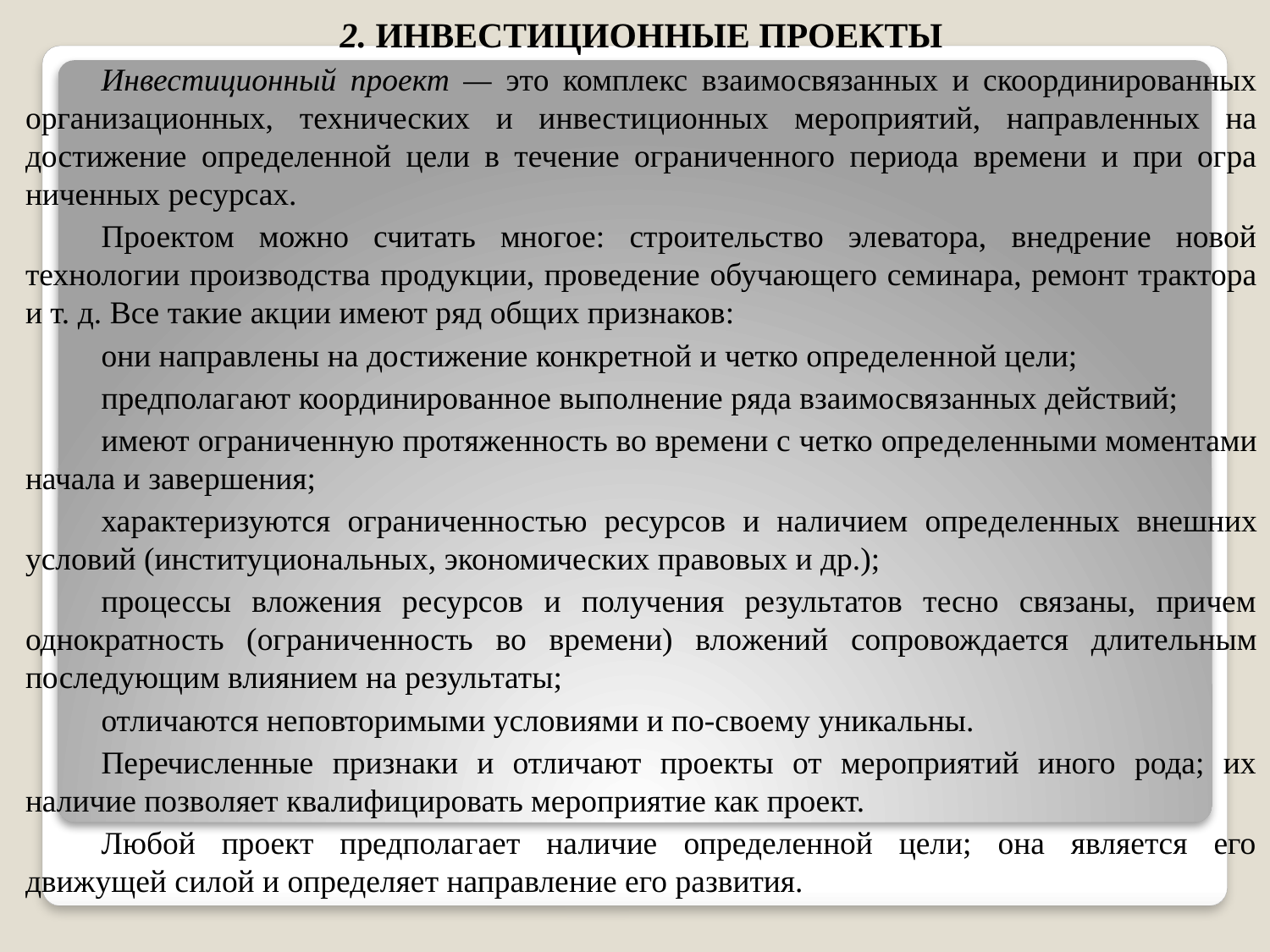

2. ИНВЕСТИЦИОННЫЕ ПРОЕКТЫ
Инвестиционный проект — это комплекс взаимосвязанных и скоординированных организационных, технических и инвести­ционных мероприятий, направленных на достижение определен­ной цели в течение ограниченного периода времени и при огра­ниченных ресурсах.
Проектом можно считать многое: строительство элеватора, внедрение новой технологии производства продукции, проведе­ние обучающего семинара, ремонт трактора и т. д. Все такие ак­ции имеют ряд общих признаков:
они направлены на достижение конкретной и четко определен­ной цели;
предполагают координированное выполнение ряда взаимосвя­занных действий;
имеют ограниченную протяженность во времени с четко опре­деленными моментами начала и завершения;
характеризуются ограниченностью ресурсов и наличием опре­деленных внешних условий (институциональных, экономических правовых и др.);
процессы вложения ресурсов и получения результатов тесно связаны, причем однократность (ограниченность во времени) вло­жений сопровождается длительным последующим влиянием на результаты;
отличаются неповторимыми условиями и по-своему уникальны.
Перечисленные признаки и отличают проекты от мероприятий иного рода; их наличие позволяет квалифицировать мероприятие как проект.
Любой проект предполагает наличие определенной цели; она является его движущей силой и определяет направление его развития.